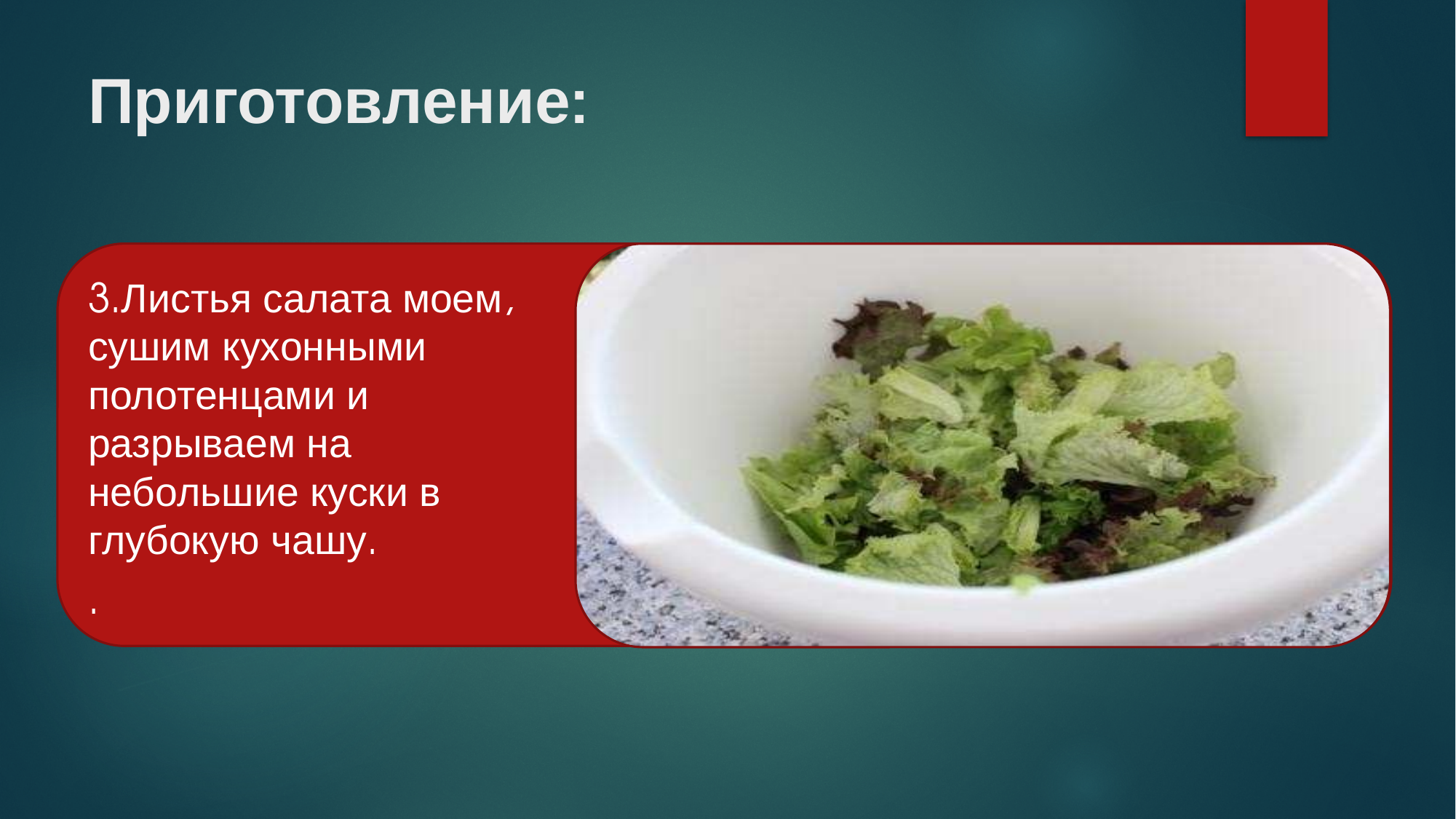

# Приготовление:
1

3.Листья салата моем, сушим кухонными полотенцами и разрываем на небольшие куски в глубокую чашу.
.
1